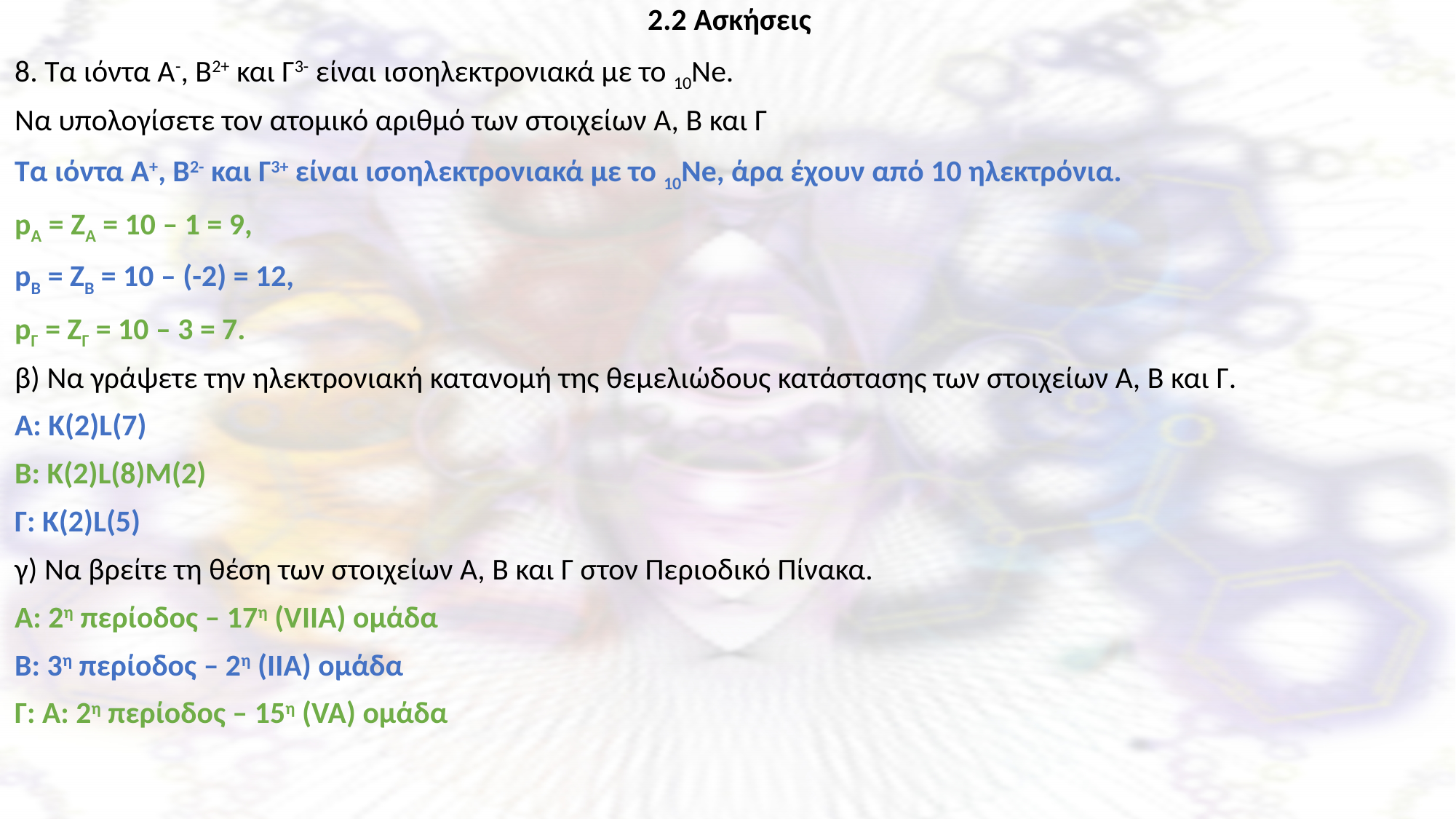

2.2 Ασκήσεις
8. Τα ιόντα Α-, Β2+ και Γ3- είναι ισοηλεκτρονιακά με το 10Νe.
Να υπολογίσετε τον ατομικό αριθμό των στοιχείων Α, Β και Γ
Τα ιόντα Α+, Β2- και Γ3+ είναι ισοηλεκτρονιακά με το 10Νe, άρα έχουν από 10 ηλεκτρόνια.
pA = ΖΑ = 10 – 1 = 9,
pB = ΖΒ = 10 – (-2) = 12,
pΓ = ΖΓ = 10 – 3 = 7.
β) Να γράψετε την ηλεκτρονιακή κατανομή της θεμελιώδους κατάστασης των στοιχείων Α, Β και Γ.
Α: Κ(2)L(7)
Β: Κ(2)L(8)Μ(2)
Γ: Κ(2)L(5)
γ) Να βρείτε τη θέση των στοιχείων Α, Β και Γ στον Περιοδικό Πίνακα.
Α: 2η περίοδος – 17η (VIIA) ομάδα
Β: 3η περίοδος – 2η (ΙΙΑ) ομάδα
Γ: Α: 2η περίοδος – 15η (VA) ομάδα
Ξενοφώντας Ασβός, PhD, χημικός